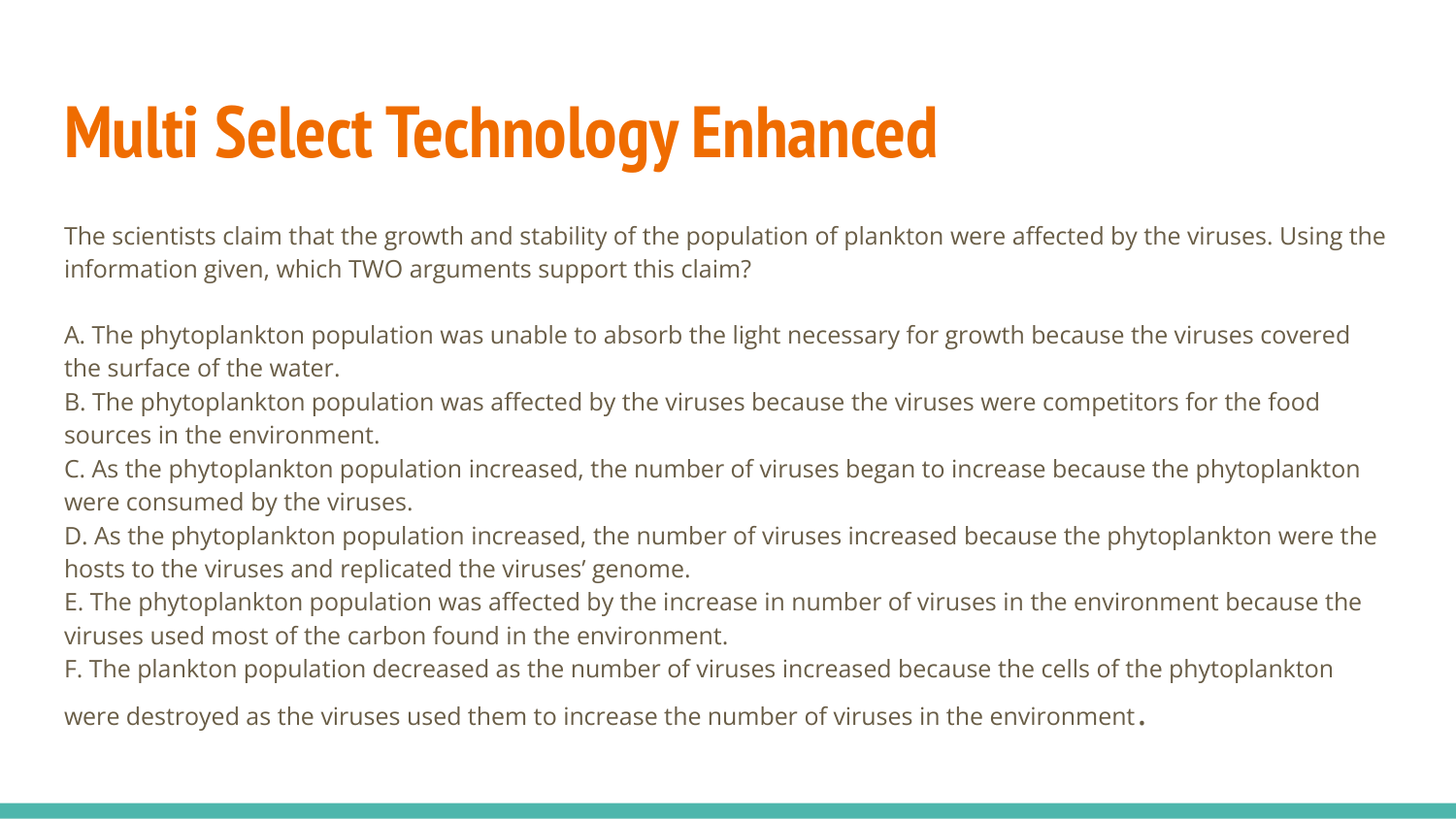

# Multi Select Technology Enhanced
The scientists claim that the growth and stability of the population of plankton were affected by the viruses. Using the information given, which TWO arguments support this claim?
A. The phytoplankton population was unable to absorb the light necessary for growth because the viruses covered the surface of the water.
B. The phytoplankton population was affected by the viruses because the viruses were competitors for the food sources in the environment.
C. As the phytoplankton population increased, the number of viruses began to increase because the phytoplankton were consumed by the viruses.
D. As the phytoplankton population increased, the number of viruses increased because the phytoplankton were the hosts to the viruses and replicated the viruses’ genome.
E. The phytoplankton population was affected by the increase in number of viruses in the environment because the viruses used most of the carbon found in the environment.
F. The plankton population decreased as the number of viruses increased because the cells of the phytoplankton were destroyed as the viruses used them to increase the number of viruses in the environment.